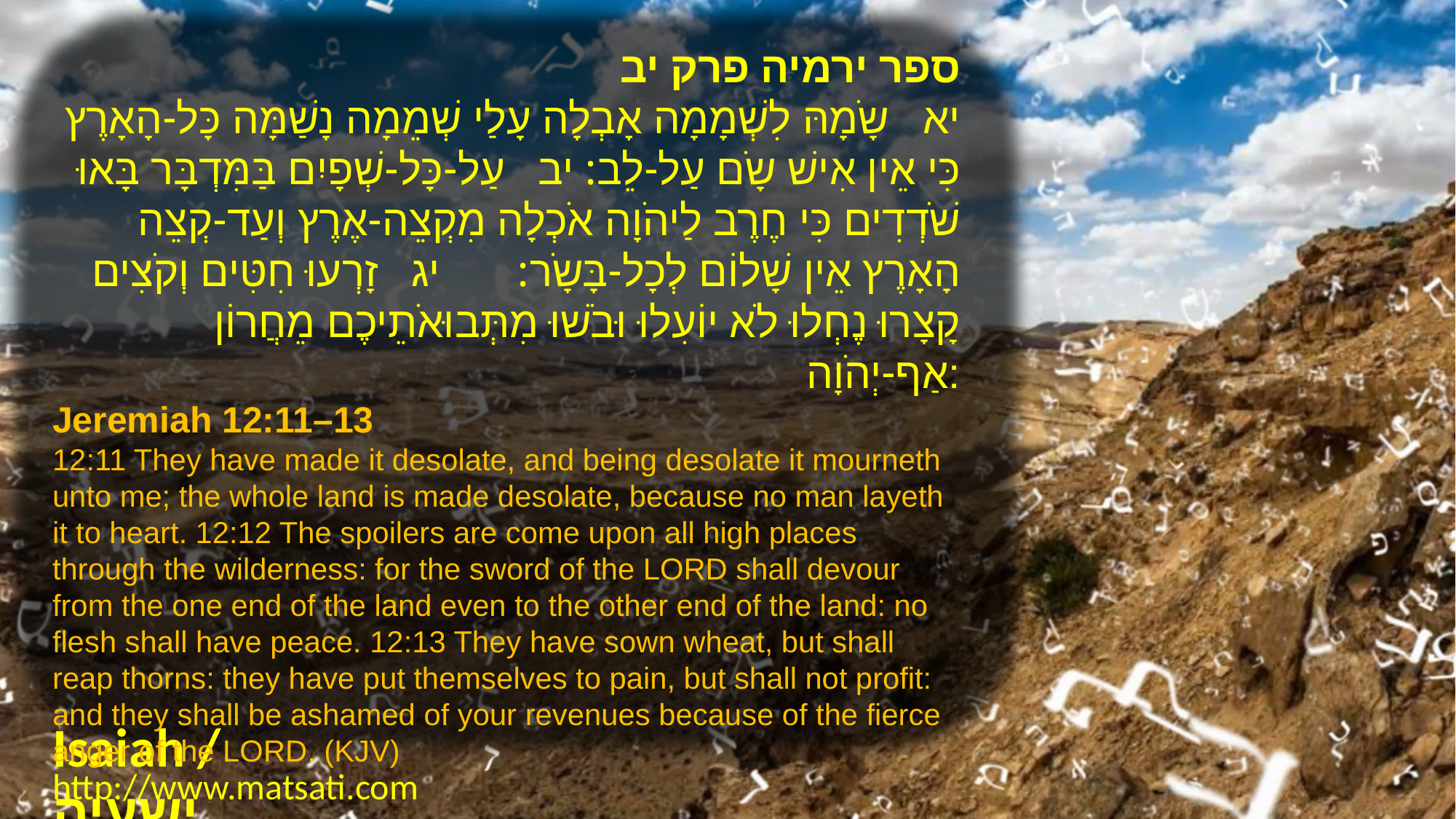

ספר ירמיה פרק יב
﻿יא   שָֹמָהּ לִשְׁמָמָה אָבְלָה עָלַי שְׁמֵמָה נָשַׁמָּה כָּל-הָאָרֶץ כִּי אֵין אִישׁ שָֹם עַל-לֵב: יב   עַל-כָּל-שְׁפָיִם בַּמִּדְבָּר בָּאוּ שֹׁדְדִים כִּי חֶרֶב לַיהֹוָה אֹכְלָה מִקְצֵה-אֶרֶץ וְעַד-קְצֵה הָאָרֶץ אֵין שָׁלוֹם לְכָל-בָּשָֹר:       יג   זָרְעוּ חִטִּים וְקֹצִים קָצָרוּ נֶחְלוּ לֹא יוֹעִלוּ וּבֹשׁוּ מִתְּבוּאֹתֵיכֶם מֵחֲרוֹן אַף-יְהֹוָה:
Jeremiah 12:11–13
12:11 They have made it desolate, and being desolate it mourneth unto me; the whole land is made desolate, because no man layeth it to heart. 12:12 The spoilers are come upon all high places through the wilderness: for the sword of the LORD shall devour from the one end of the land even to the other end of the land: no flesh shall have peace. 12:13 They have sown wheat, but shall reap thorns: they have put themselves to pain, but shall not profit: and they shall be ashamed of your revenues because of the fierce anger of the LORD. (KJV)
Isaiah / ישעיה
http://www.matsati.com